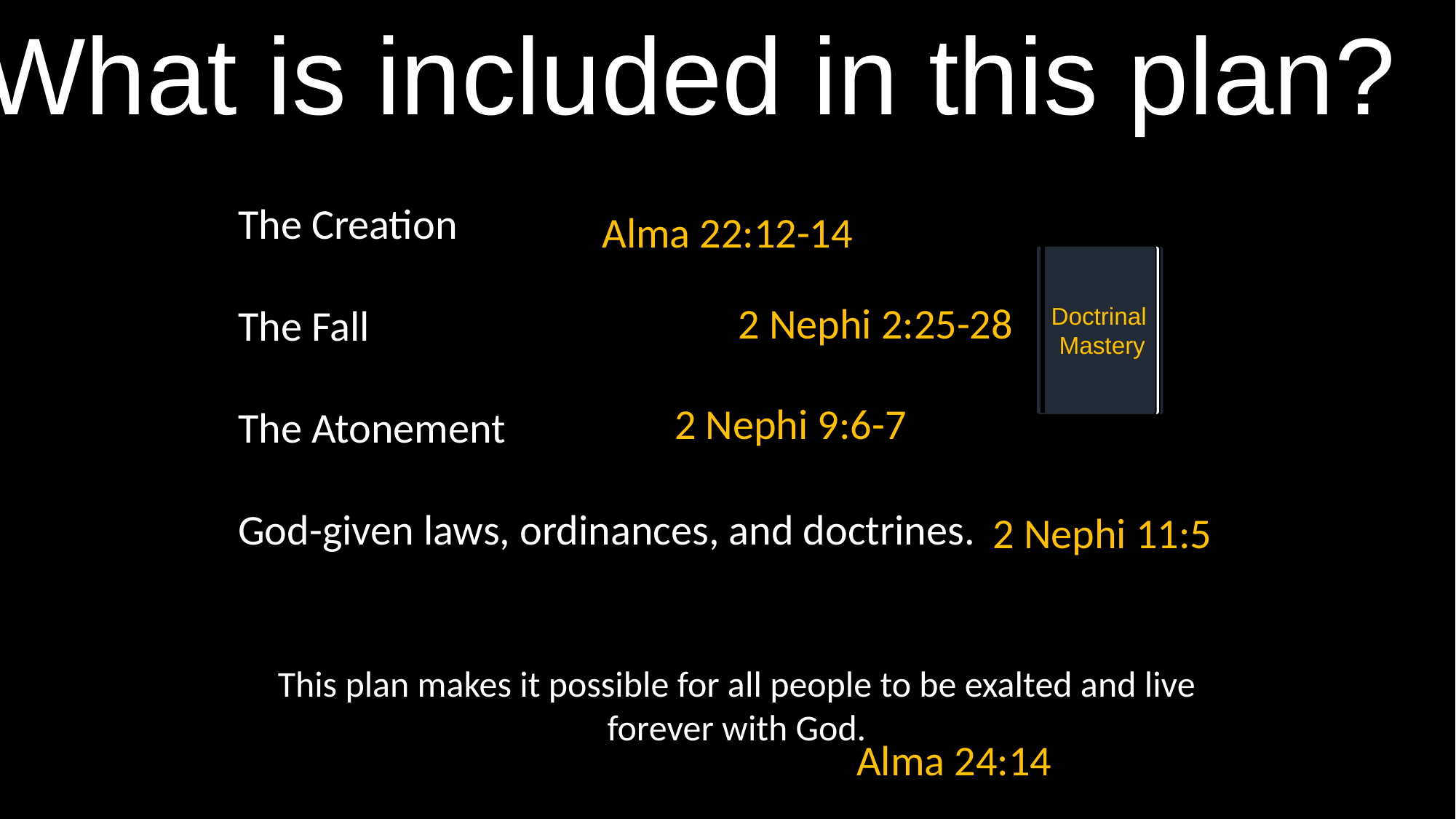

What is included in this plan?
The Creation

The Fall

The Atonement

God-given laws, ordinances, and doctrines.
Alma 22:12-14

Doctrinal
Mastery

2 Nephi 2:25-28
2 Nephi 9:6-7
2 Nephi 11:5
This plan makes it possible for all people to be exalted and live forever with God.
Alma 24:14